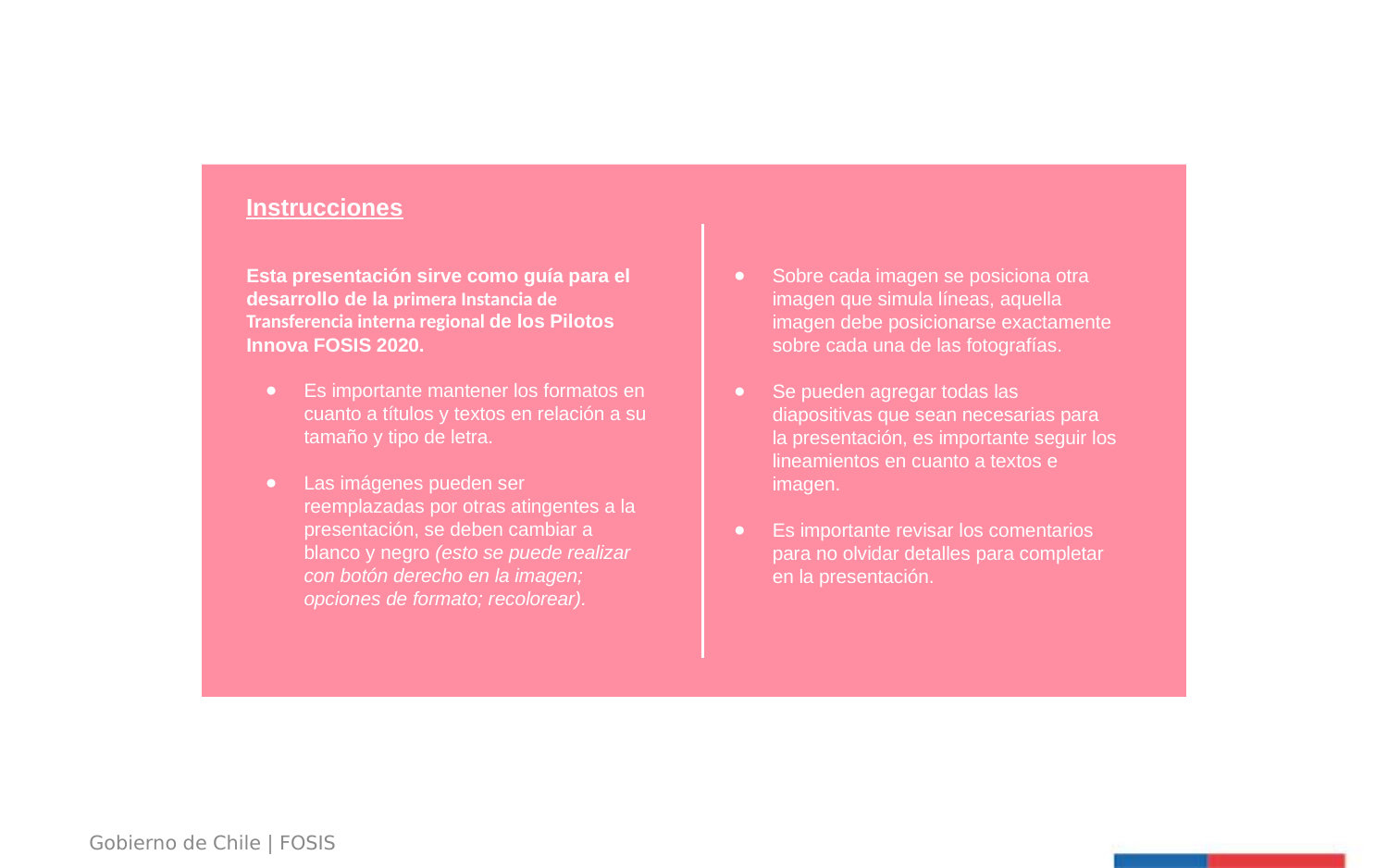

Instrucciones
Esta presentación sirve como guía para el desarrollo de la primera Instancia de Transferencia interna regional de los Pilotos Innova FOSIS 2020.

Es importante mantener los formatos en cuanto a títulos y textos en relación a su tamaño y tipo de letra.

Las imágenes pueden ser reemplazadas por otras atingentes a la presentación, se deben cambiar a blanco y negro (esto se puede realizar con botón derecho en la imagen; opciones de formato; recolorear).

Sobre cada imagen se posiciona otra imagen que simula líneas, aquella imagen debe posicionarse exactamente sobre cada una de las fotografías.

Se pueden agregar todas las diapositivas que sean necesarias para la presentación, es importante seguir los lineamientos en cuanto a textos e imagen.

Es importante revisar los comentarios para no olvidar detalles para completar en la presentación.